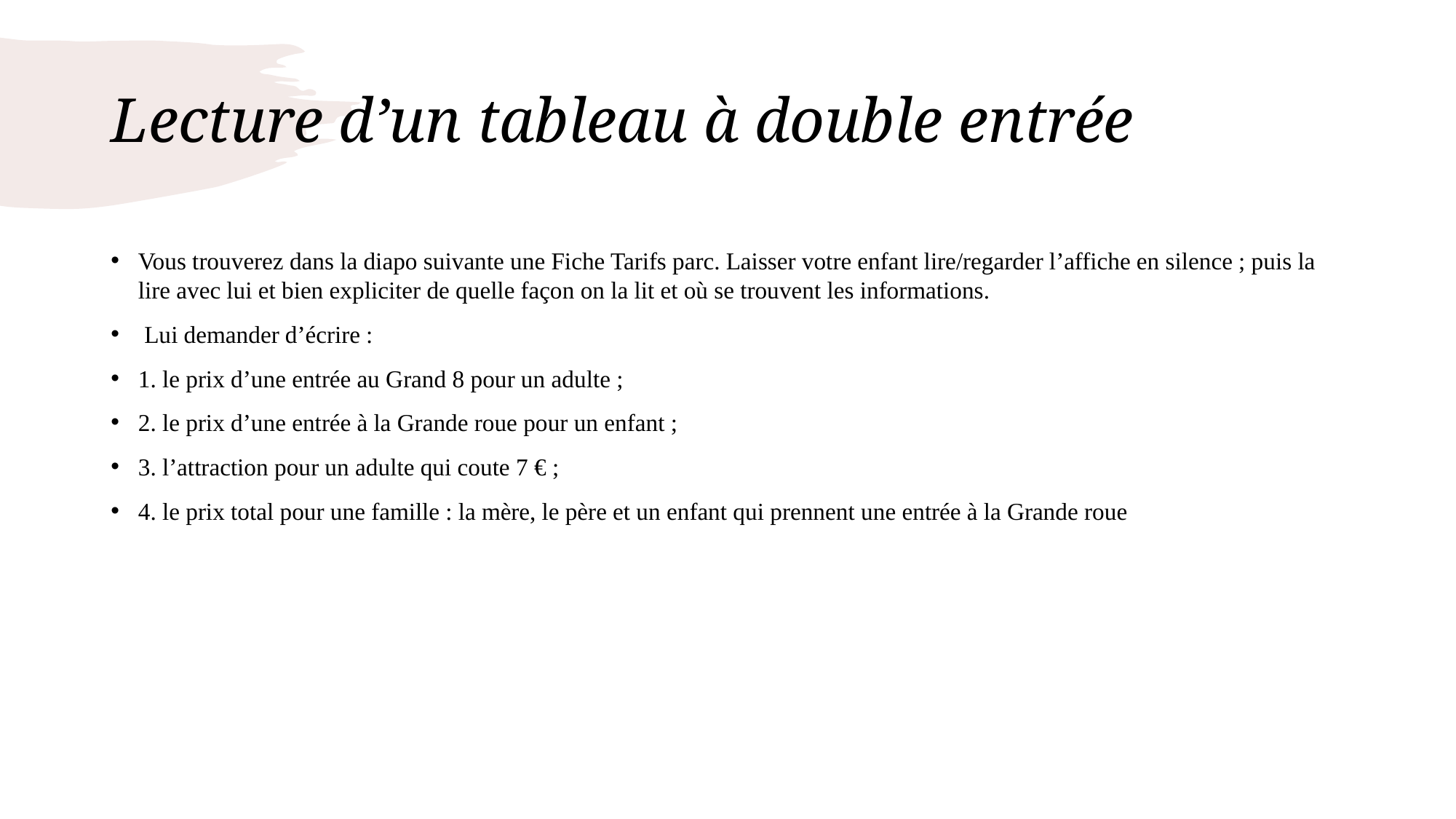

# Lecture d’un tableau à double entrée
Vous trouverez dans la diapo suivante une Fiche Tarifs parc. Laisser votre enfant lire/regarder l’affiche en silence ; puis la lire avec lui et bien expliciter de quelle façon on la lit et où se trouvent les informations.
 Lui demander d’écrire :
1. le prix d’une entrée au Grand 8 pour un adulte ;
2. le prix d’une entrée à la Grande roue pour un enfant ;
3. l’attraction pour un adulte qui coute 7 € ;
4. le prix total pour une famille : la mère, le père et un enfant qui prennent une entrée à la Grande roue